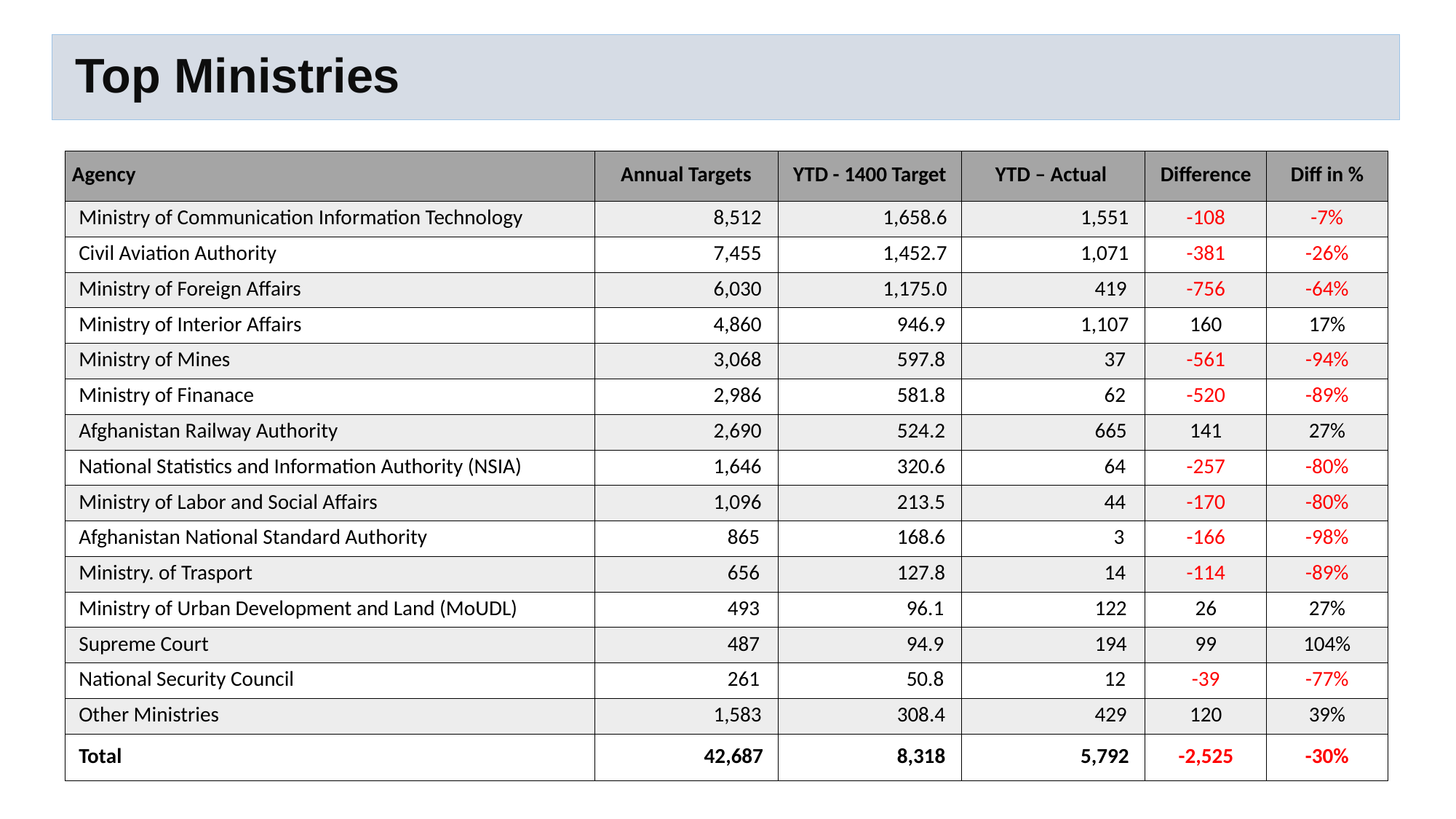

Top Ministries
| Agency | Annual Targets | YTD - 1400 Target | YTD – Actual | Difference | Diff in % |
| --- | --- | --- | --- | --- | --- |
| Ministry of Communication Information Technology | 8,512 | 1,658.6 | 1,551 | -108 | -7% |
| Civil Aviation Authority | 7,455 | 1,452.7 | 1,071 | -381 | -26% |
| Ministry of Foreign Affairs | 6,030 | 1,175.0 | 419 | -756 | -64% |
| Ministry of Interior Affairs | 4,860 | 946.9 | 1,107 | 160 | 17% |
| Ministry of Mines | 3,068 | 597.8 | 37 | -561 | -94% |
| Ministry of Finanace | 2,986 | 581.8 | 62 | -520 | -89% |
| Afghanistan Railway Authority | 2,690 | 524.2 | 665 | 141 | 27% |
| National Statistics and Information Authority (NSIA) | 1,646 | 320.6 | 64 | -257 | -80% |
| Ministry of Labor and Social Affairs | 1,096 | 213.5 | 44 | -170 | -80% |
| Afghanistan National Standard Authority | 865 | 168.6 | 3 | -166 | -98% |
| Ministry. of Trasport | 656 | 127.8 | 14 | -114 | -89% |
| Ministry of Urban Development and Land (MoUDL) | 493 | 96.1 | 122 | 26 | 27% |
| Supreme Court | 487 | 94.9 | 194 | 99 | 104% |
| National Security Council | 261 | 50.8 | 12 | -39 | -77% |
| Other Ministries | 1,583 | 308.4 | 429 | 120 | 39% |
| Total | 42,687 | 8,318 | 5,792 | -2,525 | -30% |